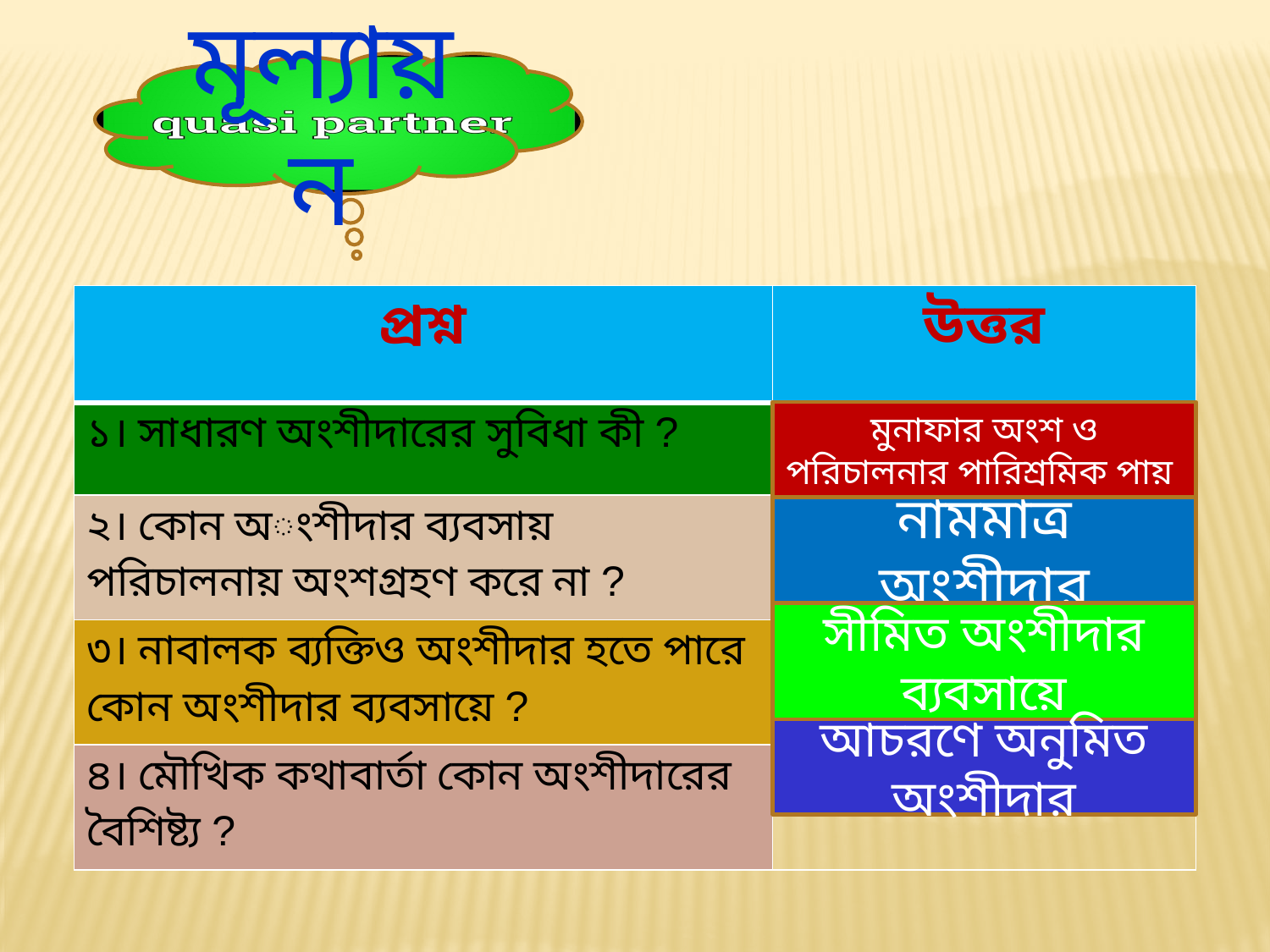

মূল্যায়ন
| প্রশ্ন | উত্তর |
| --- | --- |
| ১। সাধারণ অংশীদারের সুবিধা কী ? |  |
| ২। কোন অংশীদার ব্যবসায় পরিচালনায় অংশগ্রহণ করে না ? |  |
| ৩। নাবালক ব্যক্তিও অংশীদার হতে পারে কোন অংশীদার ব্যবসায়ে ? |  |
| ৪। মৌখিক কথাবার্তা কোন অংশীদারের বৈশিষ্ট্য ? |  |
মুনাফার অংশ ও পরিচালনার পারিশ্রমিক পায়
নামমাত্র অংশীদার
সীমিত অংশীদার ব্যবসায়ে
আচরণে অনুমিত অংশীদার